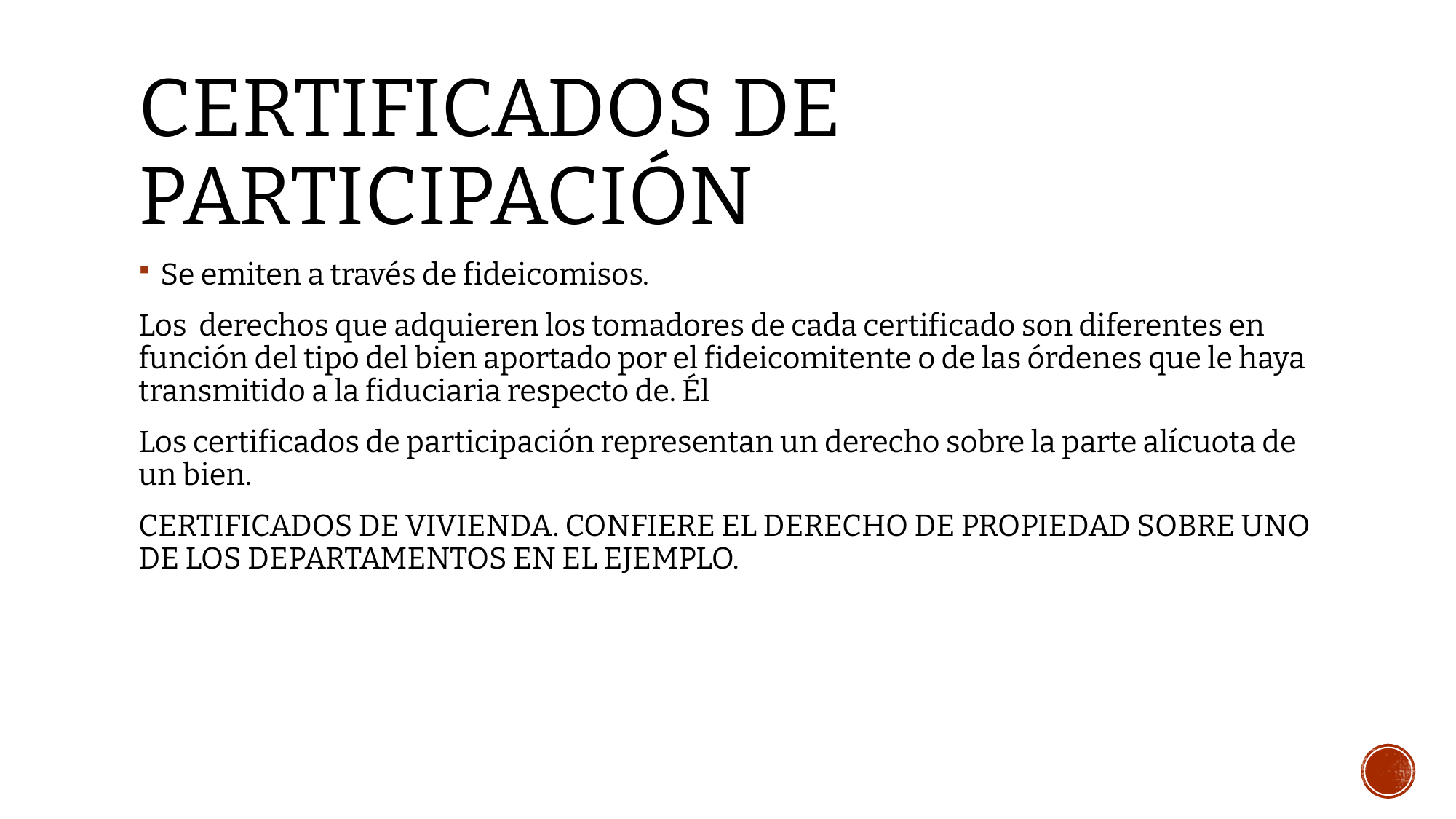

# Certificados de participación
Se emiten a través de fideicomisos.
Los  derechos que adquieren los tomadores de cada certificado son diferentes en función del tipo del bien aportado por el fideicomitente o de las órdenes que le haya transmitido a la fiduciaria respecto de. Él
Los certificados de participación representan un derecho sobre la parte alícuota de un bien.
CERTIFICADOS DE VIVIENDA. CONFIERE EL DERECHO DE PROPIEDAD SOBRE UNO DE LOS DEPARTAMENTOS EN EL EJEMPLO.